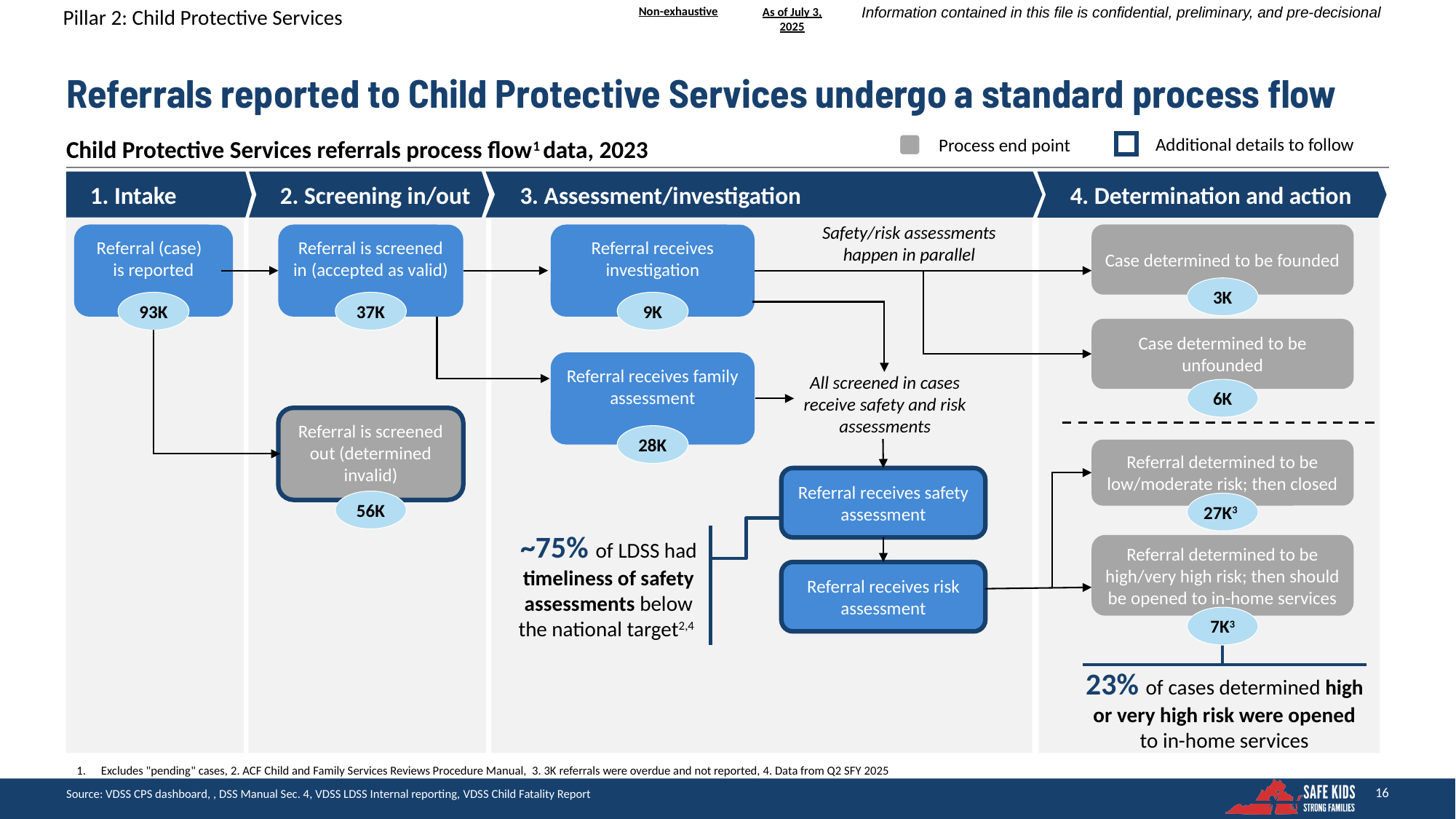

Pillar 2: Child Protective Services
As of July 3, 2025
# Referrals reported to Child Protective Services undergo a standard process flow
Additional details to follow

Process end point
Child Protective Services referrals process flow1 data, 2023

4. Determination and action

1. Intake

2. Screening in/out

3. Assessment/investigation

Safety/risk assessments happen in parallel
Referral (case)
is reported
Referral is screened in (accepted as valid)
Referral receives investigation
Case determined to be founded
3K
93K
37K
9K

Case determined to be unfounded
Referral receives family assessment
All screened in cases receive safety and risk assessments
6K
Referral is screened out (determined invalid)
28K
Referral determined to be low/moderate risk; then closed
Referral receives safety assessment
56K
27K3
~75% of LDSS had timeliness of safety assessments below the national target2,4
Referral determined to be high/very high risk; then should be opened to in-home services
Referral receives risk assessment
7K3
23% of cases determined high or very high risk were opened to in-home services
1.	Excludes "pending" cases, 2. ACF Child and Family Services Reviews Procedure Manual,  3. 3K referrals were overdue and not reported, 4. Data from Q2 SFY 2025
Source: VDSS CPS dashboard, , DSS Manual Sec. 4, VDSS LDSS Internal reporting, VDSS Child Fatality Report